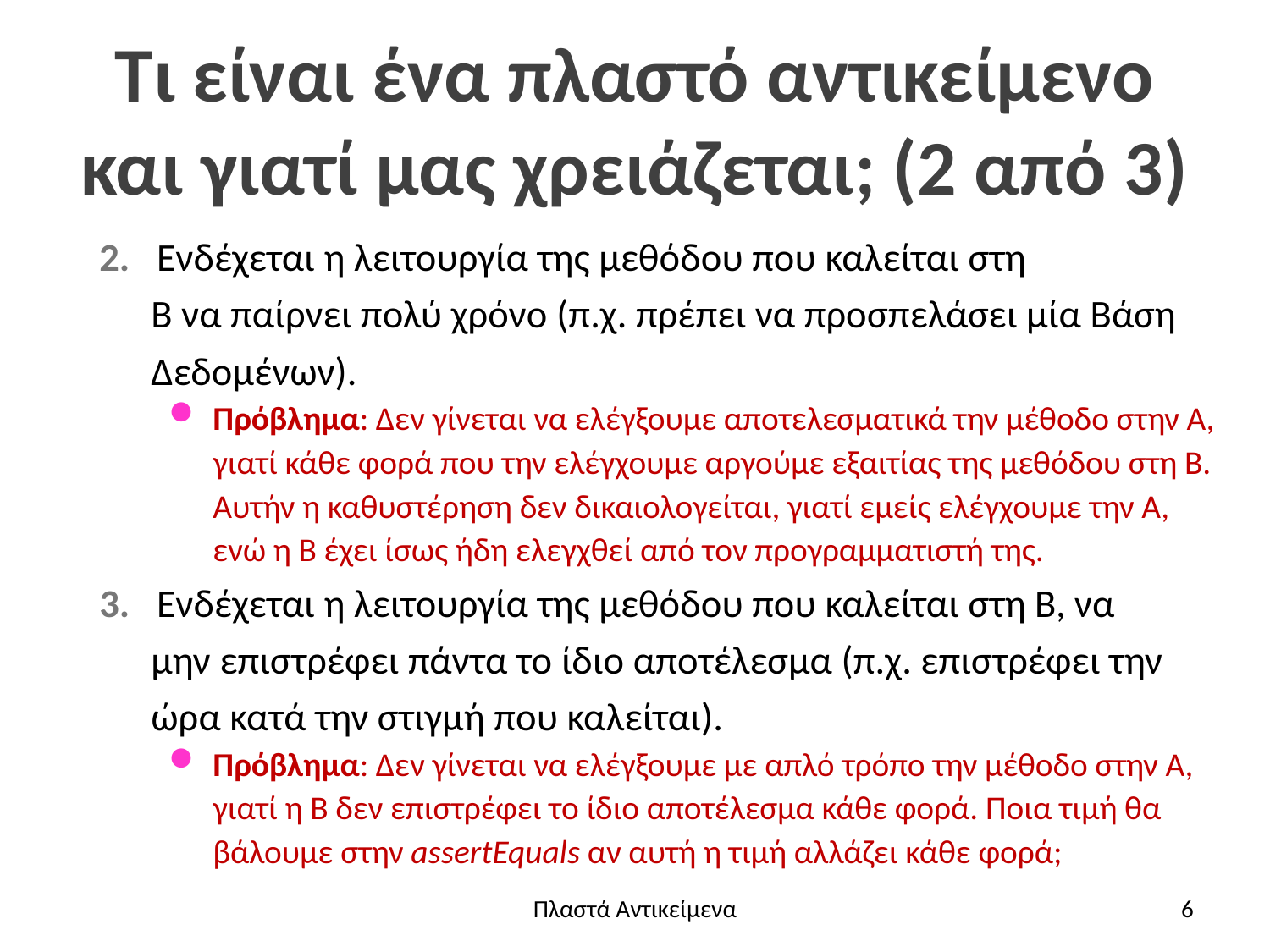

# Τι είναι ένα πλαστό αντικείμενο και γιατί μας χρειάζεται; (2 από 3)
2.   Ενδέχεται η λειτουργία της μεθόδου που καλείται στη
B να παίρνει πολύ χρόνο (π.χ. πρέπει να προσπελάσει μία Βάση Δεδομένων).
Πρόβλημα: Δεν γίνεται να ελέγξουμε αποτελεσματικά την μέθοδο στην Α, γιατί κάθε φορά που την ελέγχουμε αργούμε εξαιτίας της μεθόδου στη Β. Αυτήν η καθυστέρηση δεν δικαιολογείται, γιατί εμείς ελέγχουμε την Α, ενώ η Β έχει ίσως ήδη ελεγχθεί από τον προγραμματιστή της.
3.   Ενδέχεται η λειτουργία της μεθόδου που καλείται στη Β, να
μην επιστρέφει πάντα το ίδιο αποτέλεσμα (π.χ. επιστρέφει την ώρα κατά την στιγμή που καλείται).
Πρόβλημα: Δεν γίνεται να ελέγξουμε με απλό τρόπο την μέθοδο στην Α, γιατί η Β δεν επιστρέφει το ίδιο αποτέλεσμα κάθε φορά. Ποια τιμή θα βάλουμε στην assertEquals αν αυτή η τιμή αλλάζει κάθε φορά;

Πλαστά Αντικείμενα
6